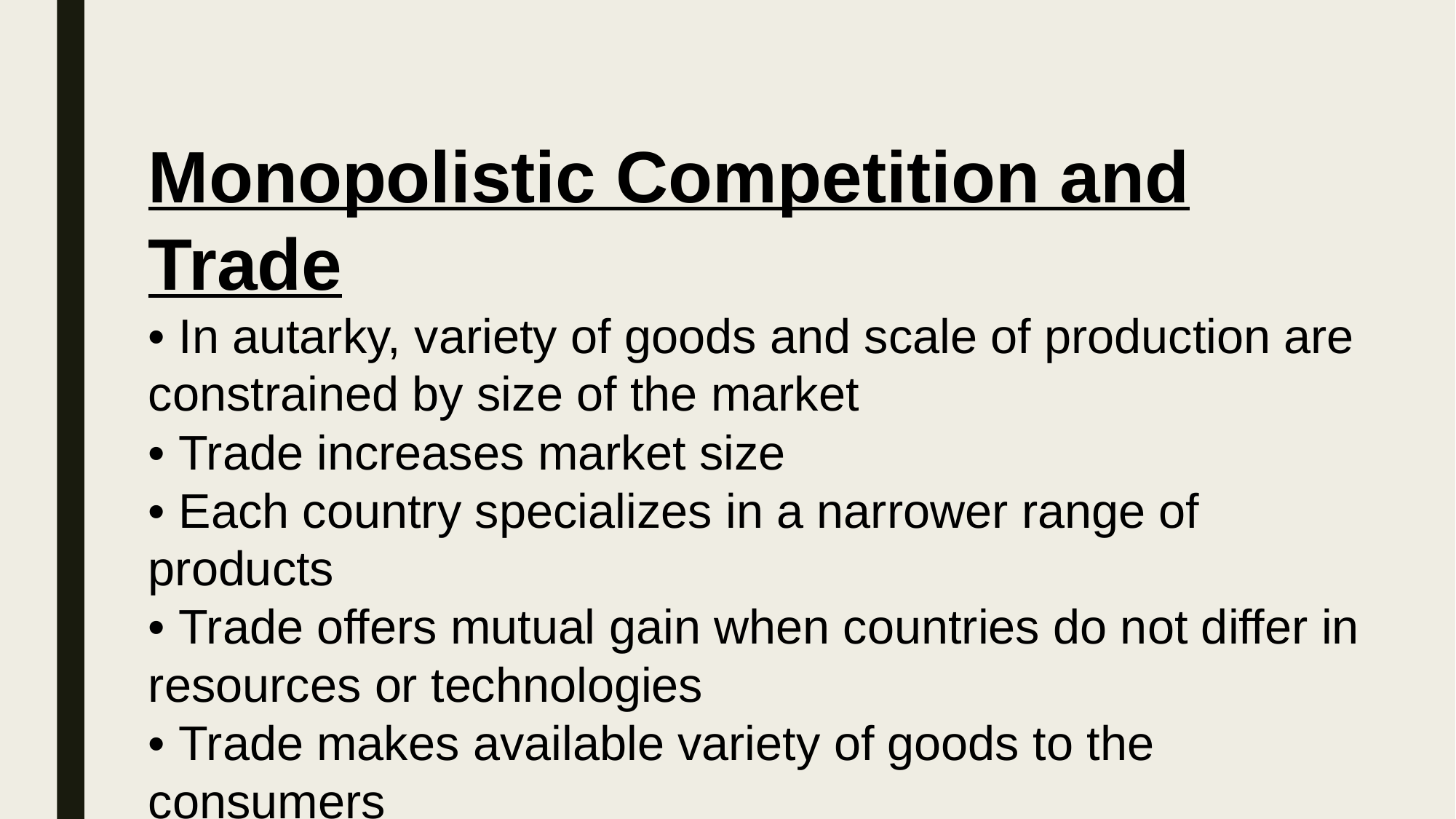

Monopolistic Competition and Trade
• In autarky, variety of goods and scale of production are
constrained by size of the market
• Trade increases market size
• Each country specializes in a narrower range of products
• Trade offers mutual gain when countries do not differ in
resources or technologies
• Trade makes available variety of goods to the consumers
of each country